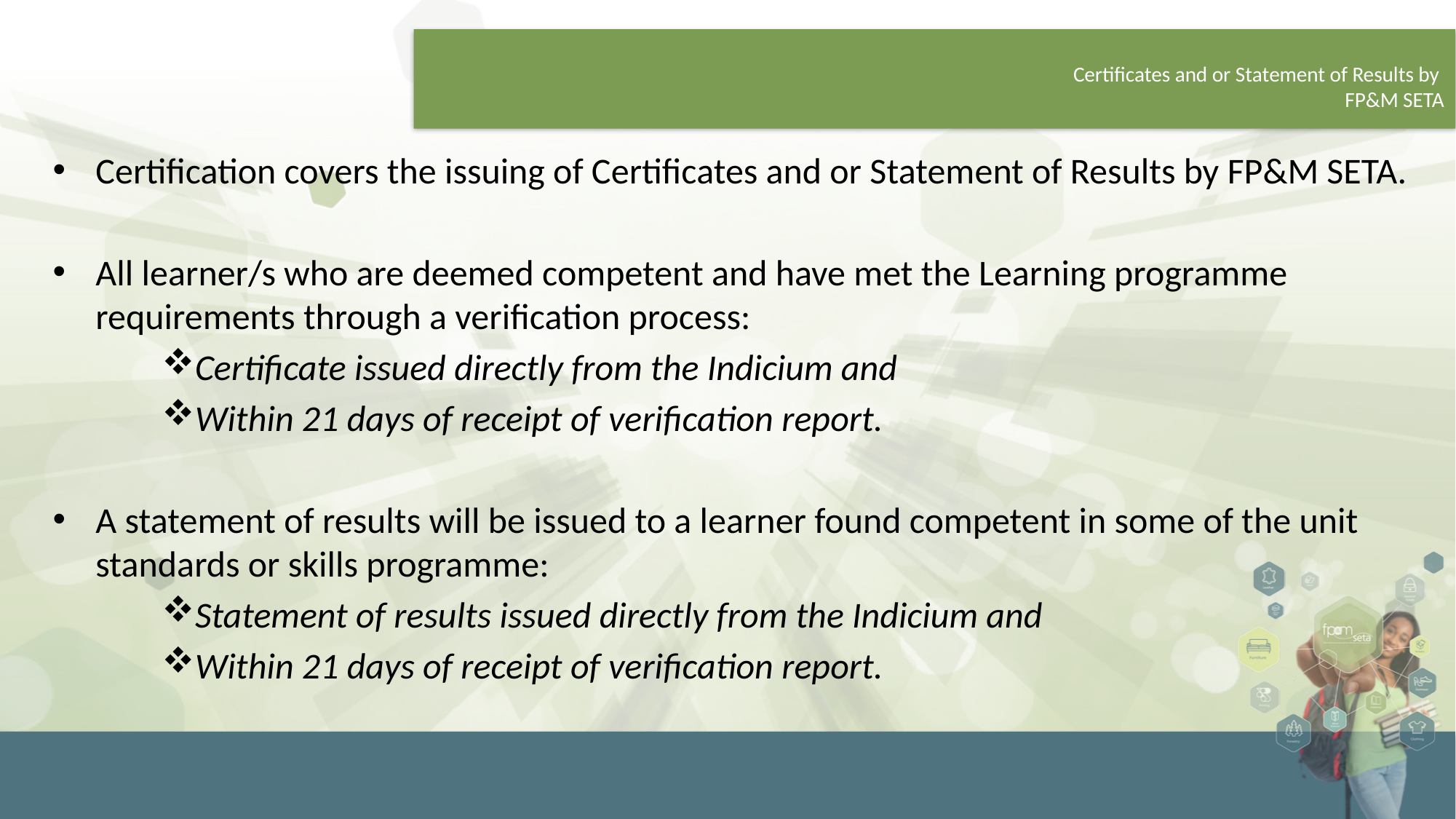

# Certificates and or Statement of Results by FP&M SETA
Certification covers the issuing of Certificates and or Statement of Results by FP&M SETA.

All learner/s who are deemed competent and have met the Learning programme requirements through a verification process:
Certificate issued directly from the Indicium and
Within 21 days of receipt of verification report.

A statement of results will be issued to a learner found competent in some of the unit standards or skills programme:
Statement of results issued directly from the Indicium and
Within 21 days of receipt of verification report.